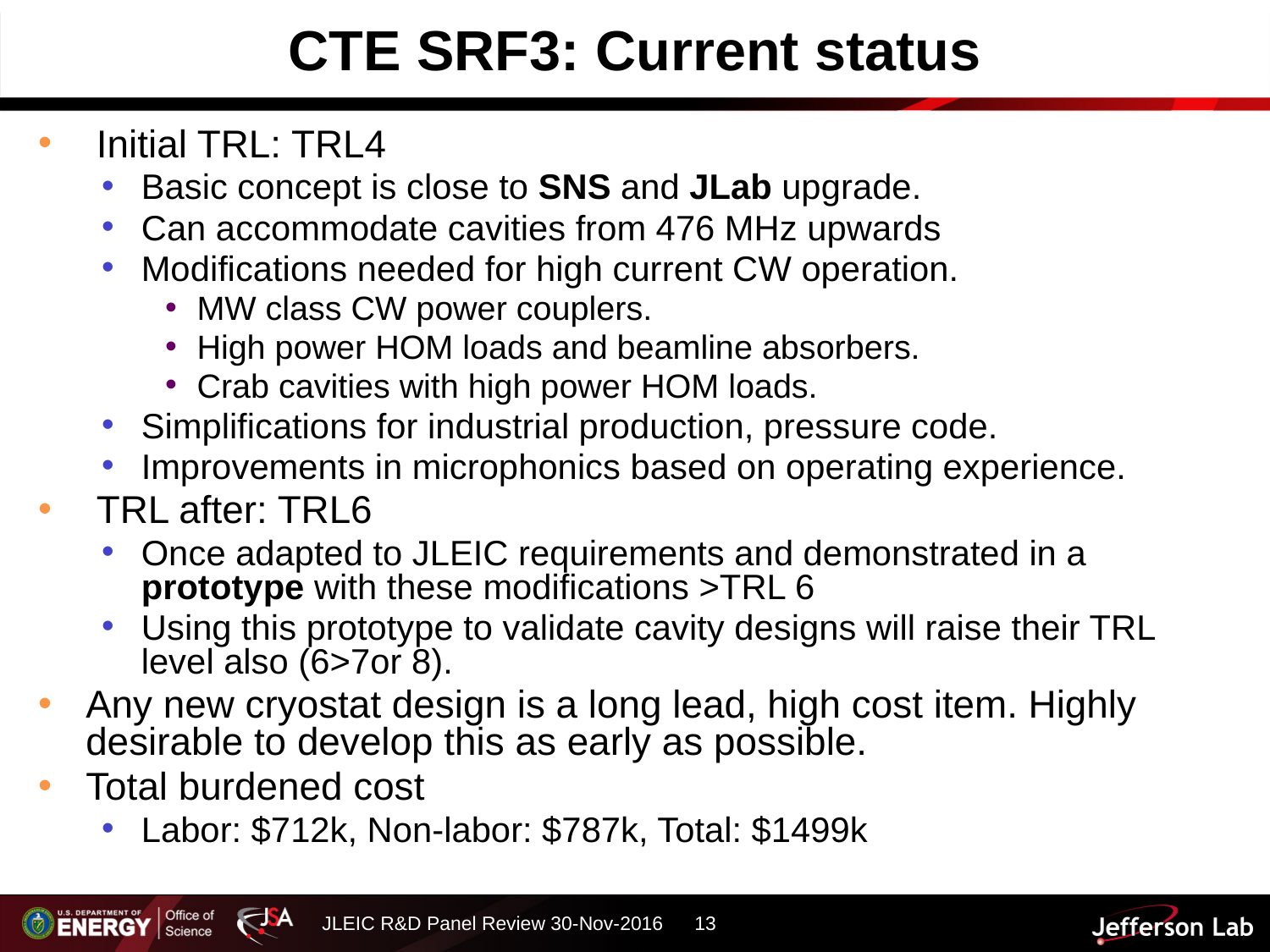

# CTE SRF3: Current status
 Initial TRL: TRL4
Basic concept is close to SNS and JLab upgrade.
Can accommodate cavities from 476 MHz upwards
Modifications needed for high current CW operation.
MW class CW power couplers.
High power HOM loads and beamline absorbers.
Crab cavities with high power HOM loads.
Simplifications for industrial production, pressure code.
Improvements in microphonics based on operating experience.
 TRL after: TRL6
Once adapted to JLEIC requirements and demonstrated in a prototype with these modifications >TRL 6
Using this prototype to validate cavity designs will raise their TRL level also (6>7or 8).
Any new cryostat design is a long lead, high cost item. Highly desirable to develop this as early as possible.
Total burdened cost
Labor: $712k, Non-labor: $787k, Total: $1499k